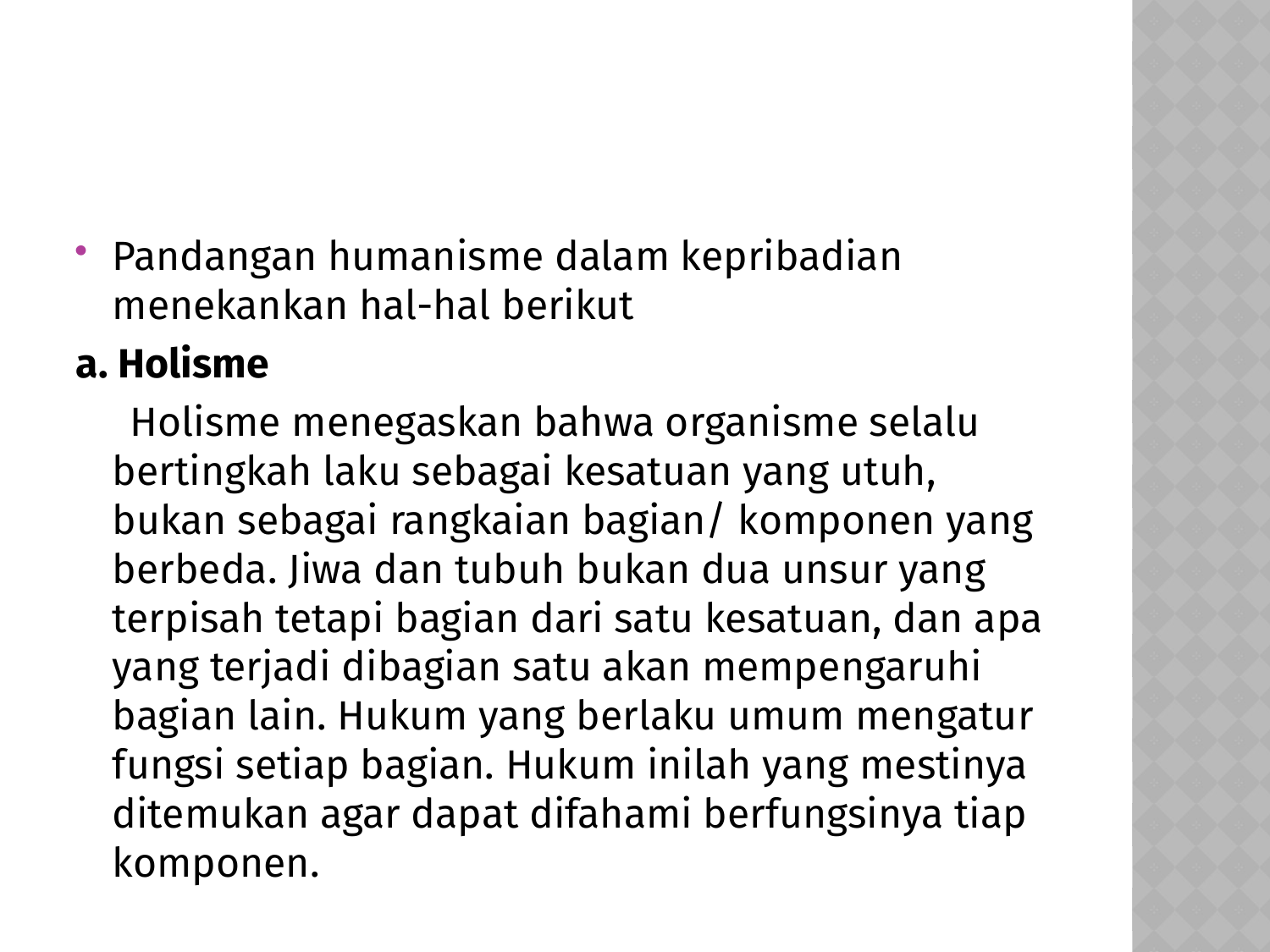

#
Pandangan humanisme dalam kepribadian menekankan hal-hal berikut
a. Holisme
     Holisme menegaskan bahwa organisme selalu bertingkah laku sebagai kesatuan yang utuh, bukan sebagai rangkaian bagian/ komponen yang berbeda. Jiwa dan tubuh bukan dua unsur yang terpisah tetapi bagian dari satu kesatuan, dan apa yang terjadi dibagian satu akan mempengaruhi bagian lain. Hukum yang berlaku umum mengatur fungsi setiap bagian. Hukum inilah yang mestinya ditemukan agar dapat difahami berfungsinya tiap komponen.